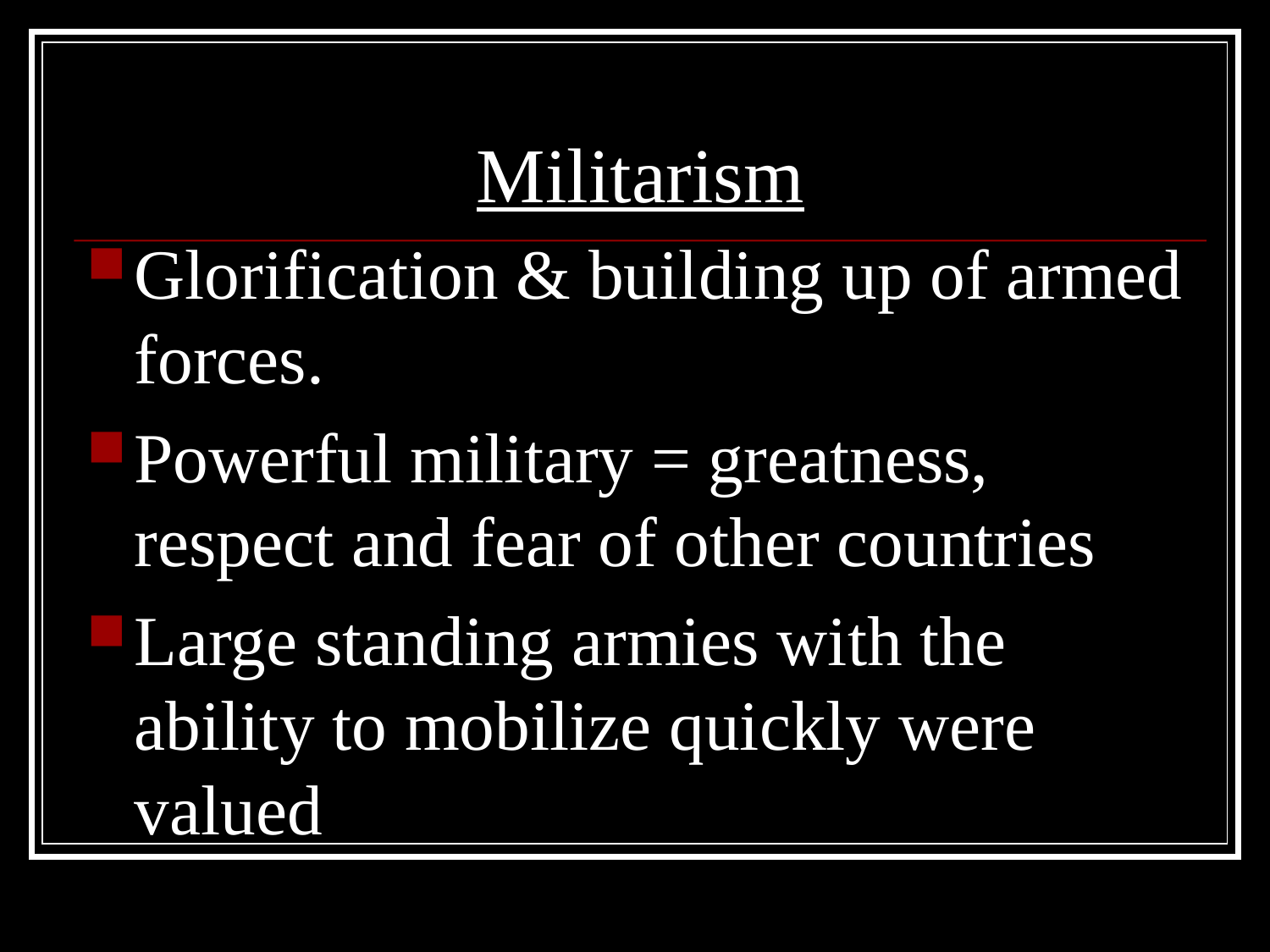

# Militarism
Glorification & building up of armed forces.
Powerful military = greatness, respect and fear of other countries
Large standing armies with the ability to mobilize quickly were valued